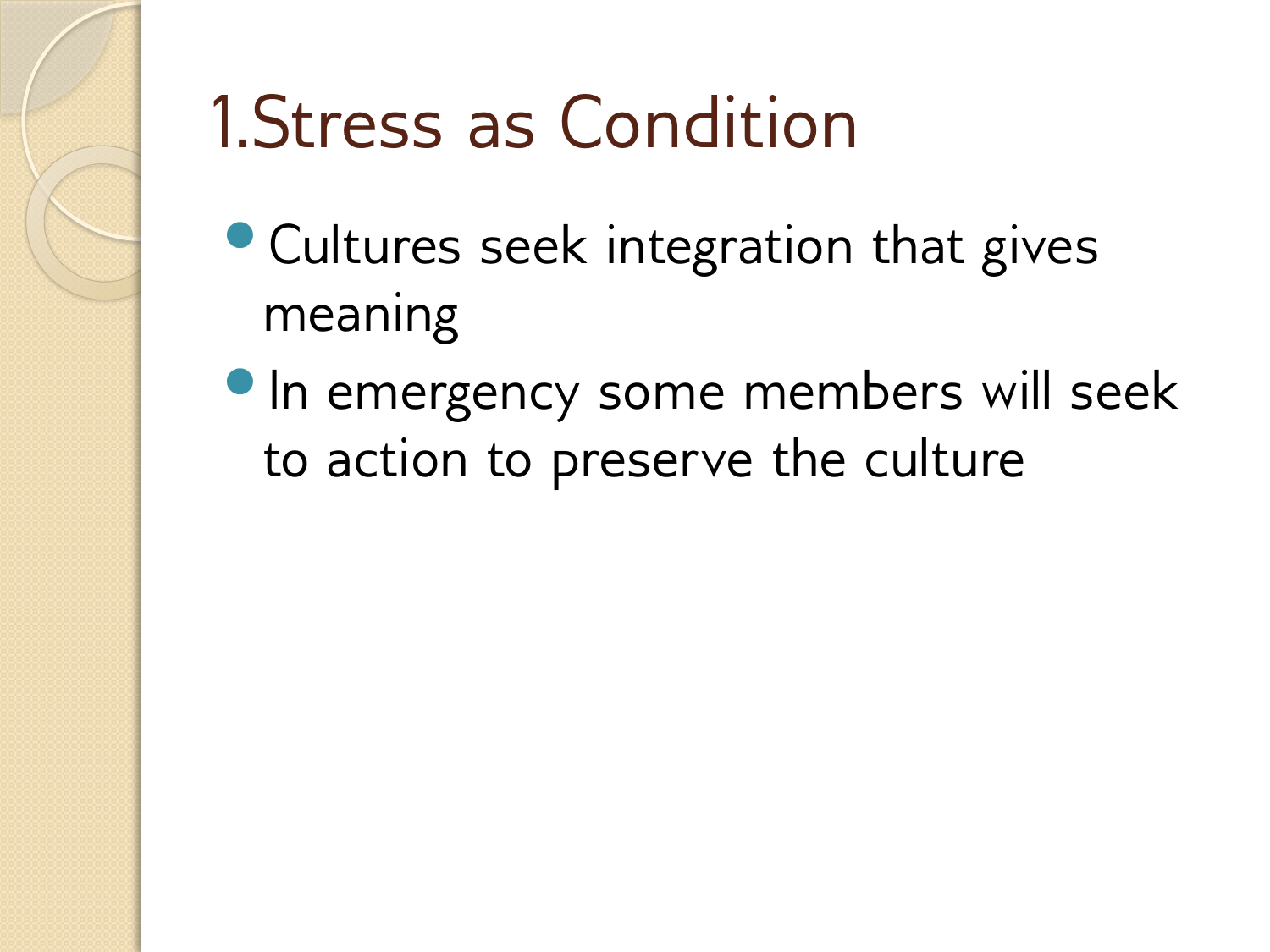

# 1.Stress as Condition
Cultures seek integration that gives meaning
In emergency some members will seek to action to preserve the culture